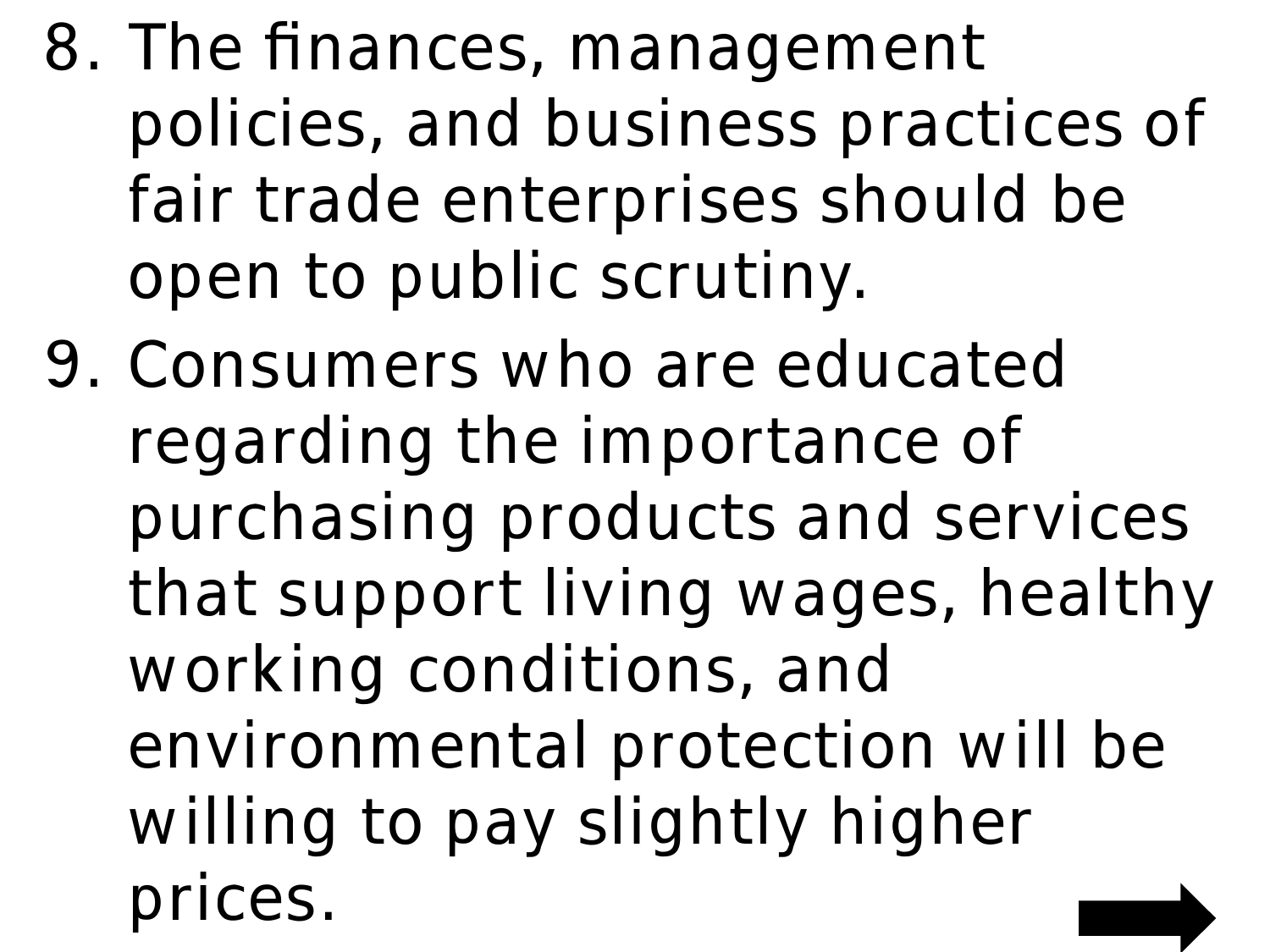

The finances, management policies, and business practices of fair trade enterprises should be open to public scrutiny.
Consumers who are educated regarding the importance of purchasing products and services that support living wages, healthy working conditions, and environmental protection will be willing to pay slightly higher prices.